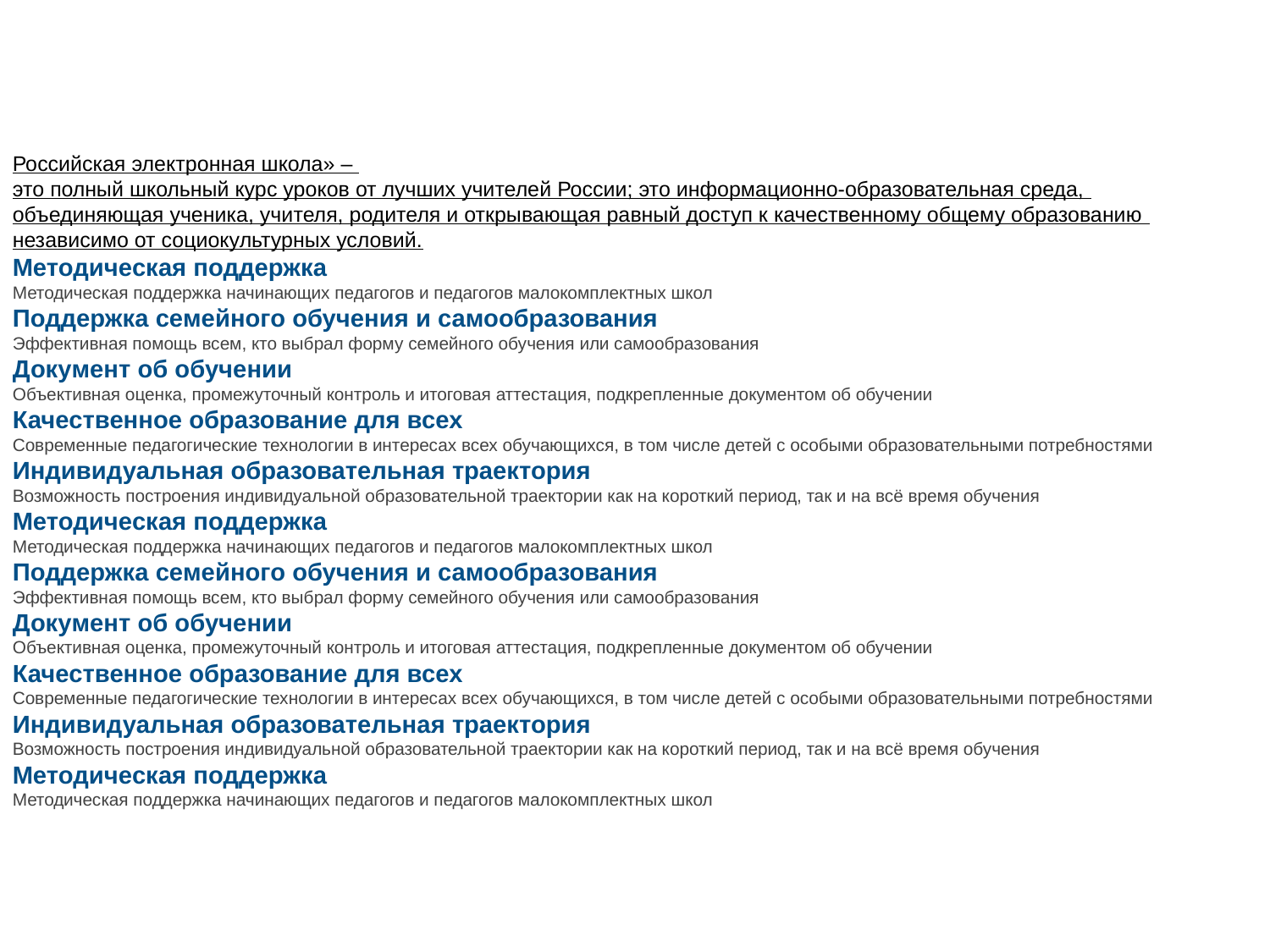

Российская электронная школа» –
это полный школьный курс уроков от лучших учителей России; это информационно-образовательная среда,
объединяющая ученика, учителя, родителя и открывающая равный доступ к качественному общему образованию
независимо от социокультурных условий.
Методическая поддержка
Методическая поддержка начинающих педагогов и педагогов малокомплектных школ
Поддержка семейного обучения и самообразования
Эффективная помощь всем, кто выбрал форму семейного обучения или самообразования
Документ об обучении
Объективная оценка, промежуточный контроль и итоговая аттестация, подкрепленные документом об обучении
Качественное образование для всех
Современные педагогические технологии в интересах всех обучающихся, в том числе детей с особыми образовательными потребностями
Индивидуальная образовательная траектория
Возможность построения индивидуальной образовательной траектории как на короткий период, так и на всё время обучения
Методическая поддержка
Методическая поддержка начинающих педагогов и педагогов малокомплектных школ
Поддержка семейного обучения и самообразования
Эффективная помощь всем, кто выбрал форму семейного обучения или самообразования
Документ об обучении
Объективная оценка, промежуточный контроль и итоговая аттестация, подкрепленные документом об обучении
Качественное образование для всех
Современные педагогические технологии в интересах всех обучающихся, в том числе детей с особыми образовательными потребностями
Индивидуальная образовательная траектория
Возможность построения индивидуальной образовательной траектории как на короткий период, так и на всё время обучения
Методическая поддержка
Методическая поддержка начинающих педагогов и педагогов малокомплектных школ